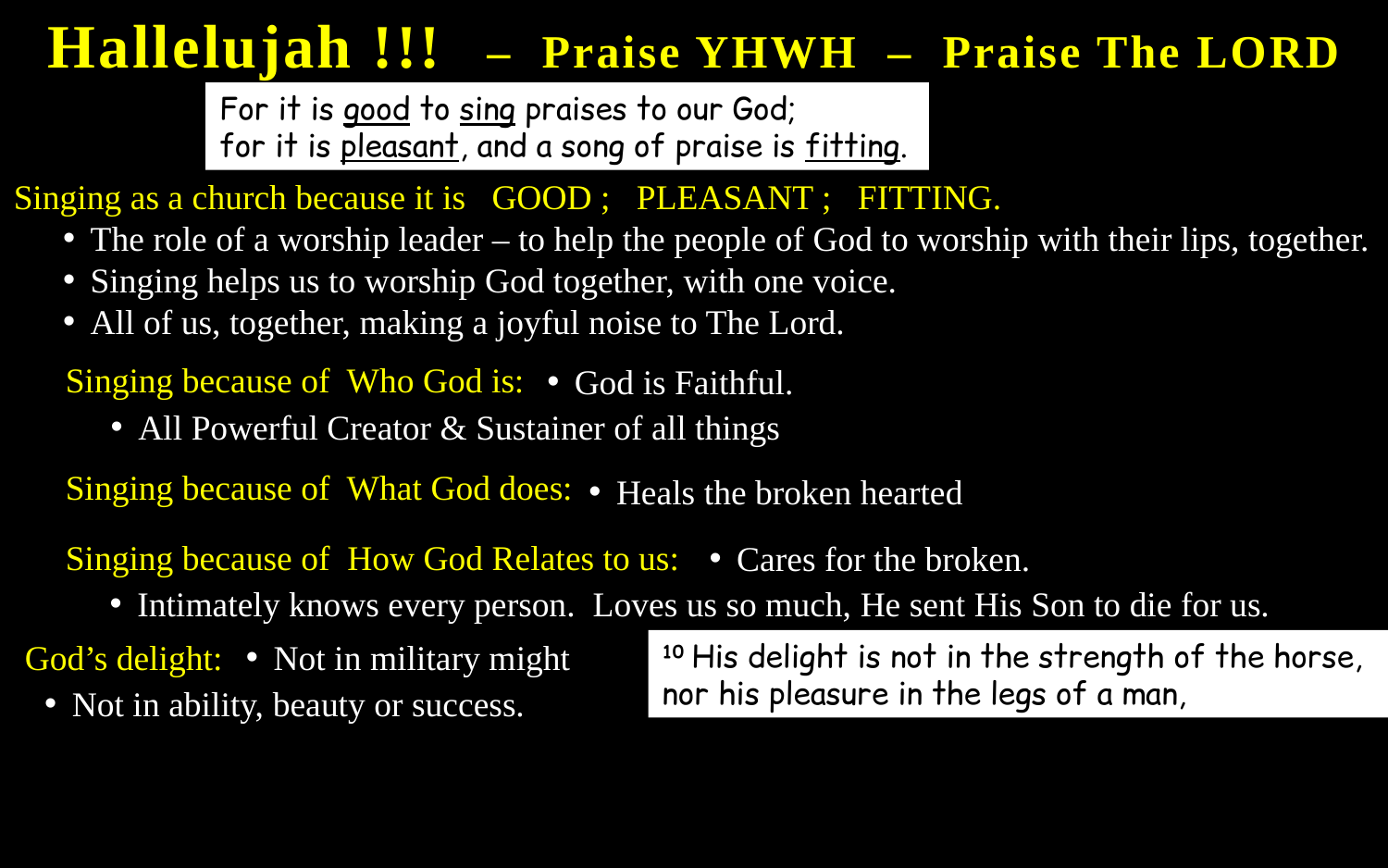

Hallelujah !!!   –  Praise YHWH  –  Praise The LORD
For it is good to sing praises to our God;
for it is pleasant, and a song of praise is fitting.
Singing as a church because it is   GOOD ;   PLEASANT ;   FITTING.
The role of a worship leader – to help the people of God to worship with their lips, together.
Singing helps us to worship God together, with one voice.
All of us, together, making a joyful noise to The Lord.
Singing because of  Who God is:
God is Faithful.
All Powerful Creator & Sustainer of all things
Singing because of  What God does:
Heals the broken hearted
Singing because of  How God Relates to us:
Cares for the broken.
Intimately knows every person.  Loves us so much, He sent His Son to die for us.
God’s delight:
Not in military might
10 His delight is not in the strength of the horse,
nor his pleasure in the legs of a man,
Not in ability, beauty or success.